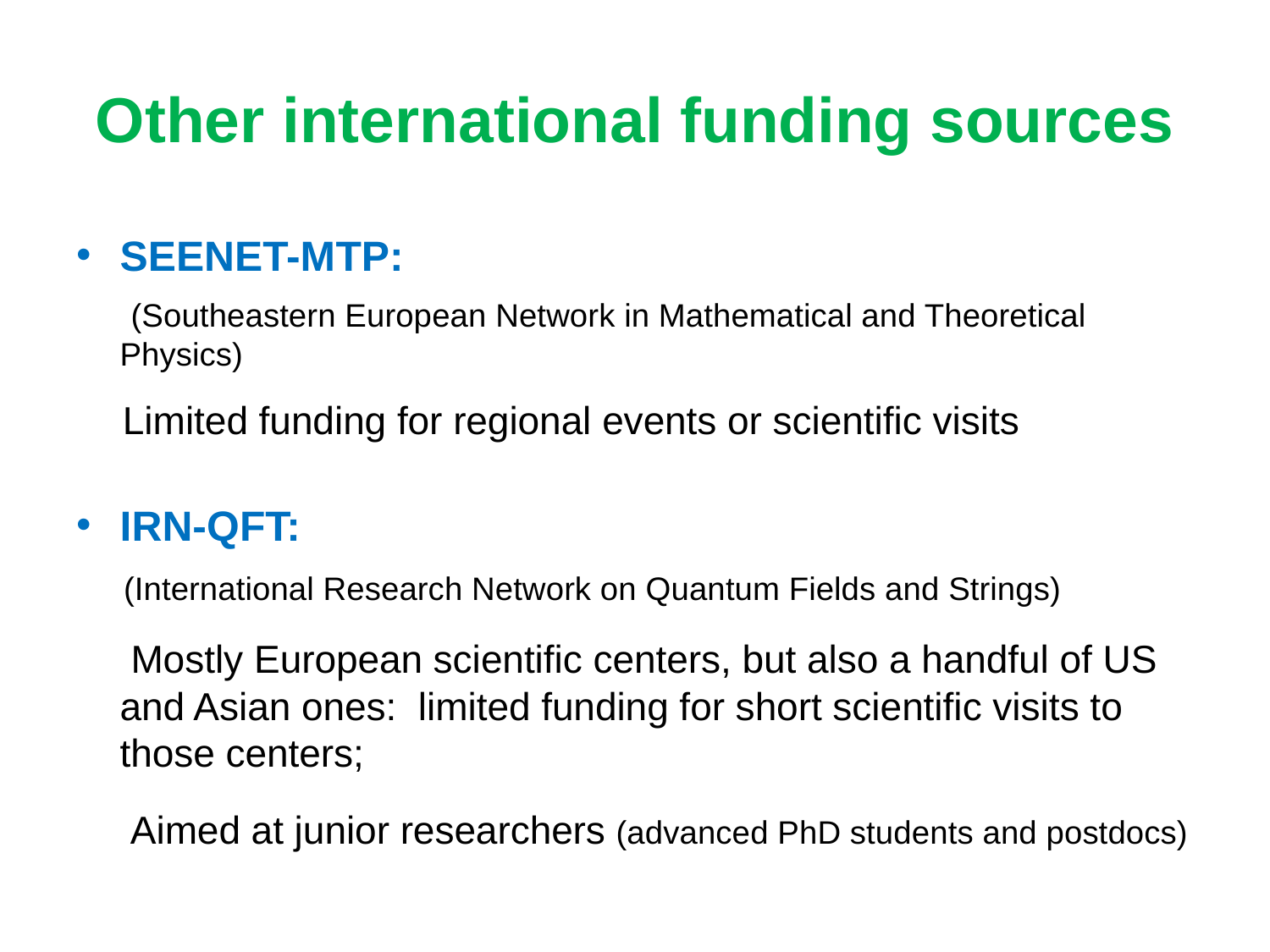

# Other international funding sources
SEENET-MTP:

      (Southeastern European Network in Mathematical and Theoretical Physics)
    Limited funding for regional events or scientific visits

IRN-QFT:
    (International Research Network on Quantum Fields and Strings)

      Mostly European scientific centers, but also a handful of US and Asian ones:  limited funding for short scientific visits to those centers;

     Aimed at junior researchers (advanced PhD students and postdocs)